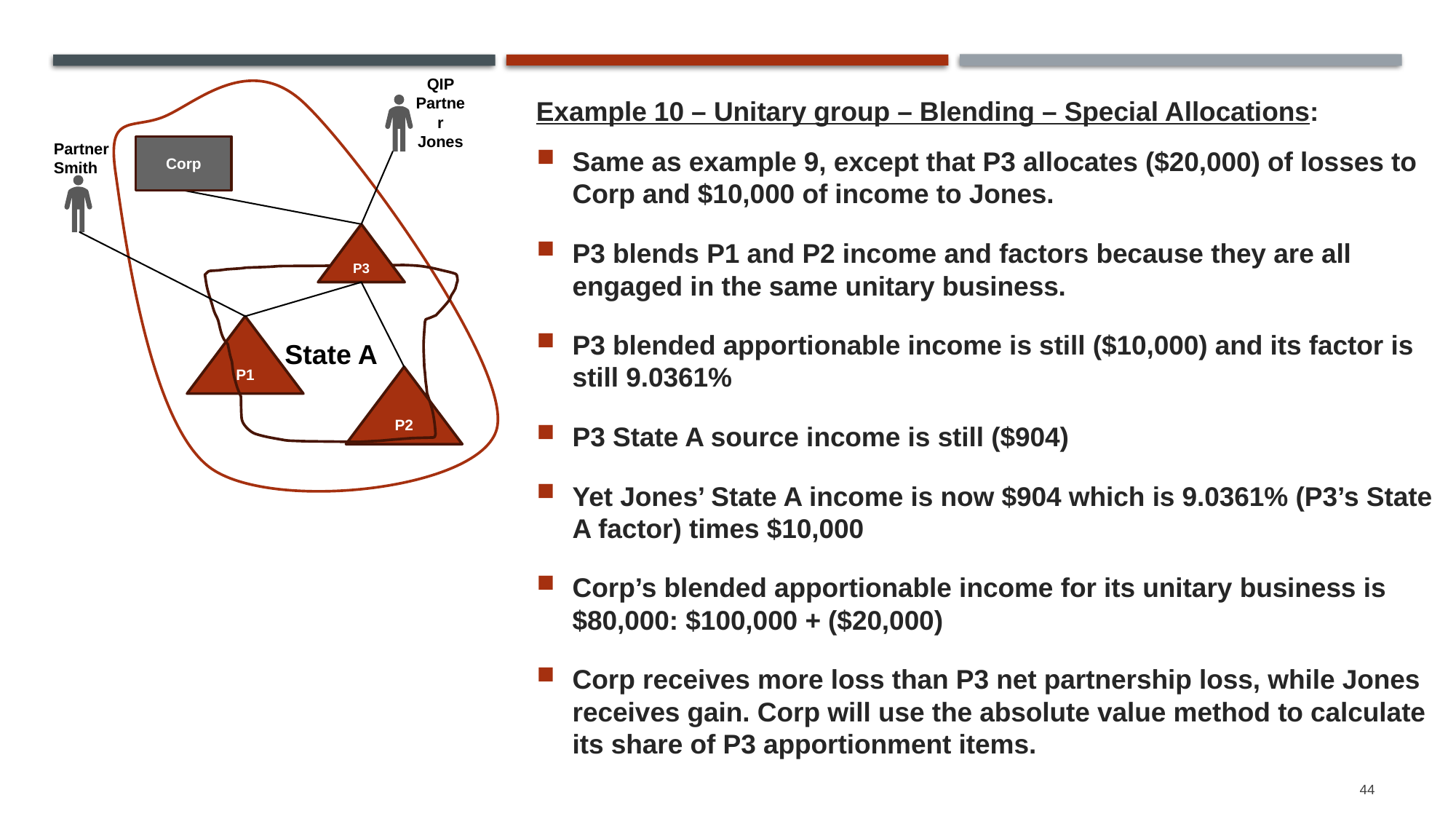

QIP Partner Jones

Partner Smith
Corp

P3
State A
P1

Example 10 – Unitary group – Blending – Special Allocations:
Same as example 9, except that P3 allocates ($20,000) of losses to Corp and $10,000 of income to Jones.
P3 blends P1 and P2 income and factors because they are all engaged in the same unitary business.
P3 blended apportionable income is still ($10,000) and its factor is still 9.0361%
P3 State A source income is still ($904)
Yet Jones’ State A income is now $904 which is 9.0361% (P3’s State A factor) times $10,000
Corp’s blended apportionable income for its unitary business is $80,000: $100,000 + ($20,000)
Corp receives more loss than P3 net partnership loss, while Jones receives gain. Corp will use the absolute value method to calculate its share of P3 apportionment items.
P2
44